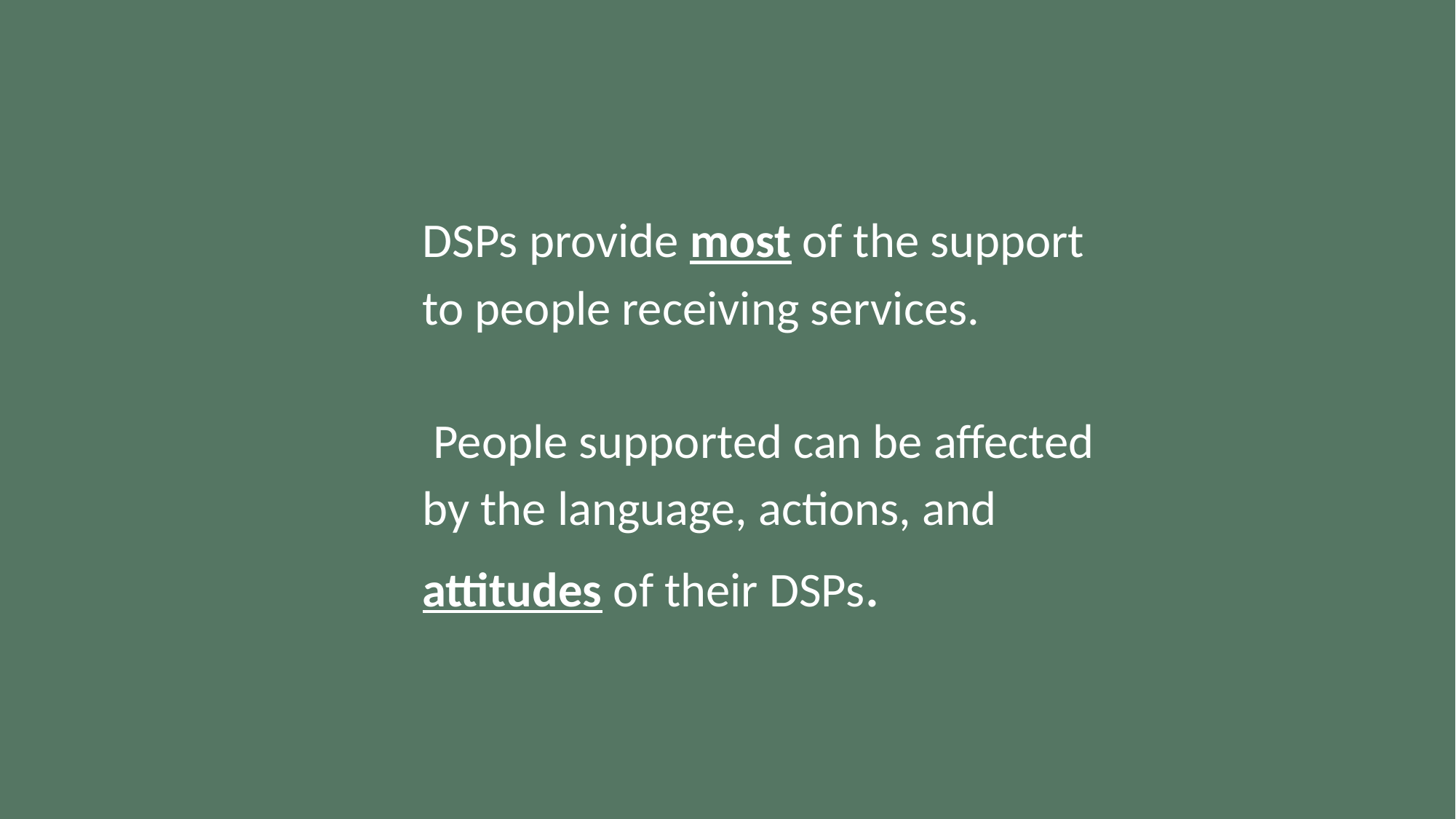

DSPs provide most of the support to people receiving services.

 People supported can be affected by the language, actions, and attitudes of their DSPs.